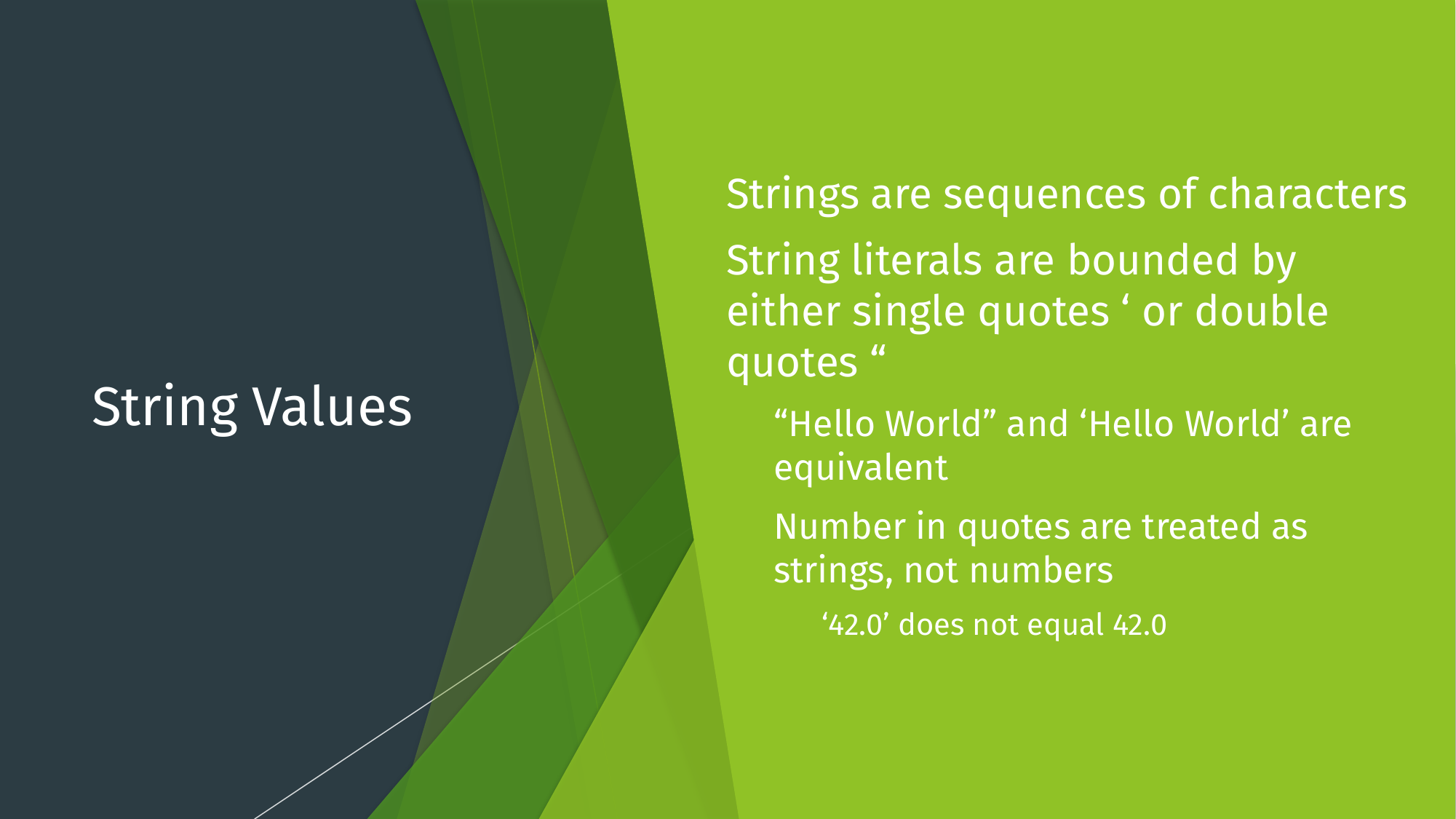

# String Values
Strings are sequences of characters
String literals are bounded by either single quotes ‘ or double quotes “
“Hello World” and ‘Hello World’ are equivalent
Number in quotes are treated as strings, not numbers
‘42.0’ does not equal 42.0